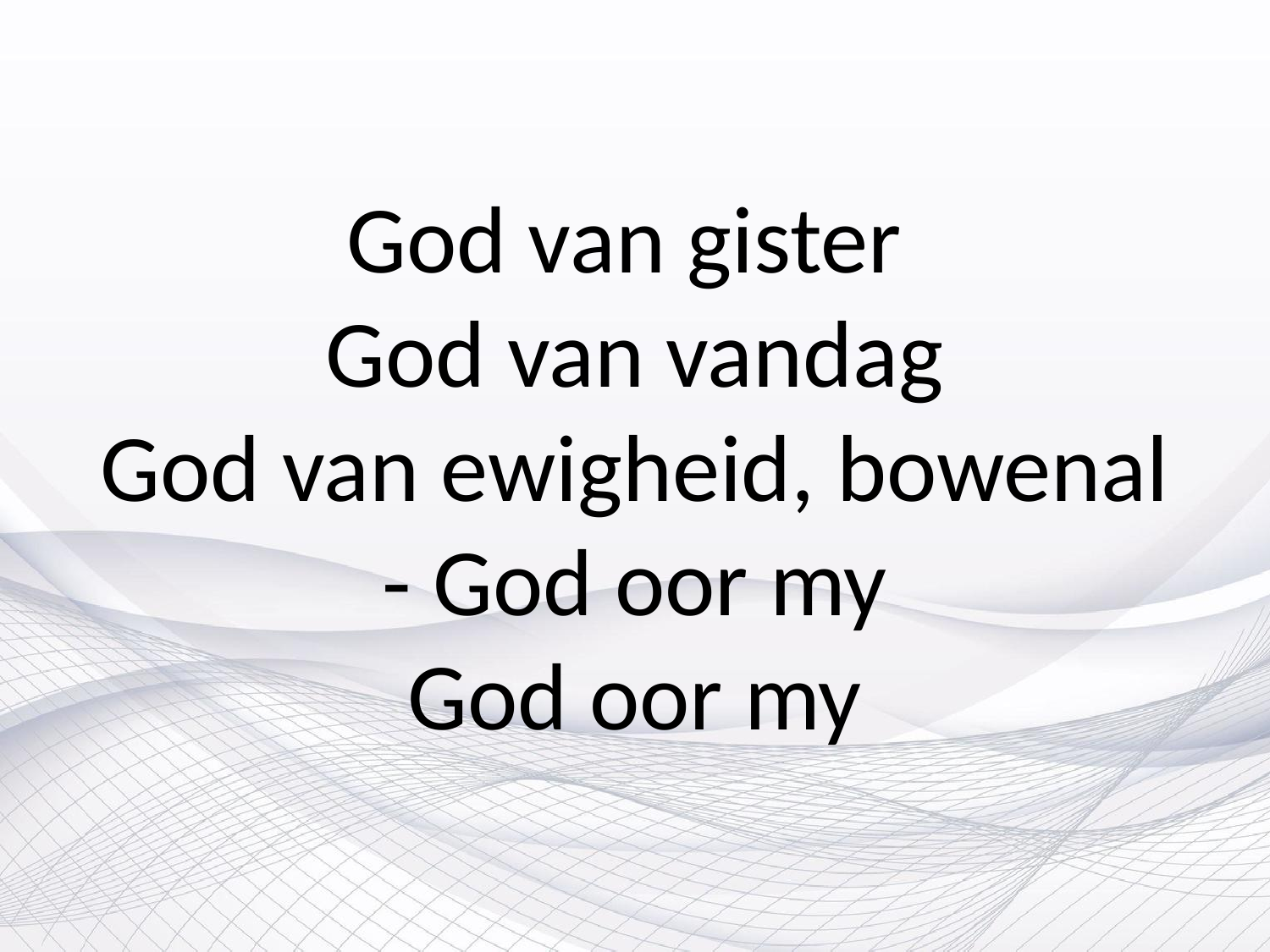

# God van gister God van vandag God van ewigheid, bowenal - God oor my God oor my